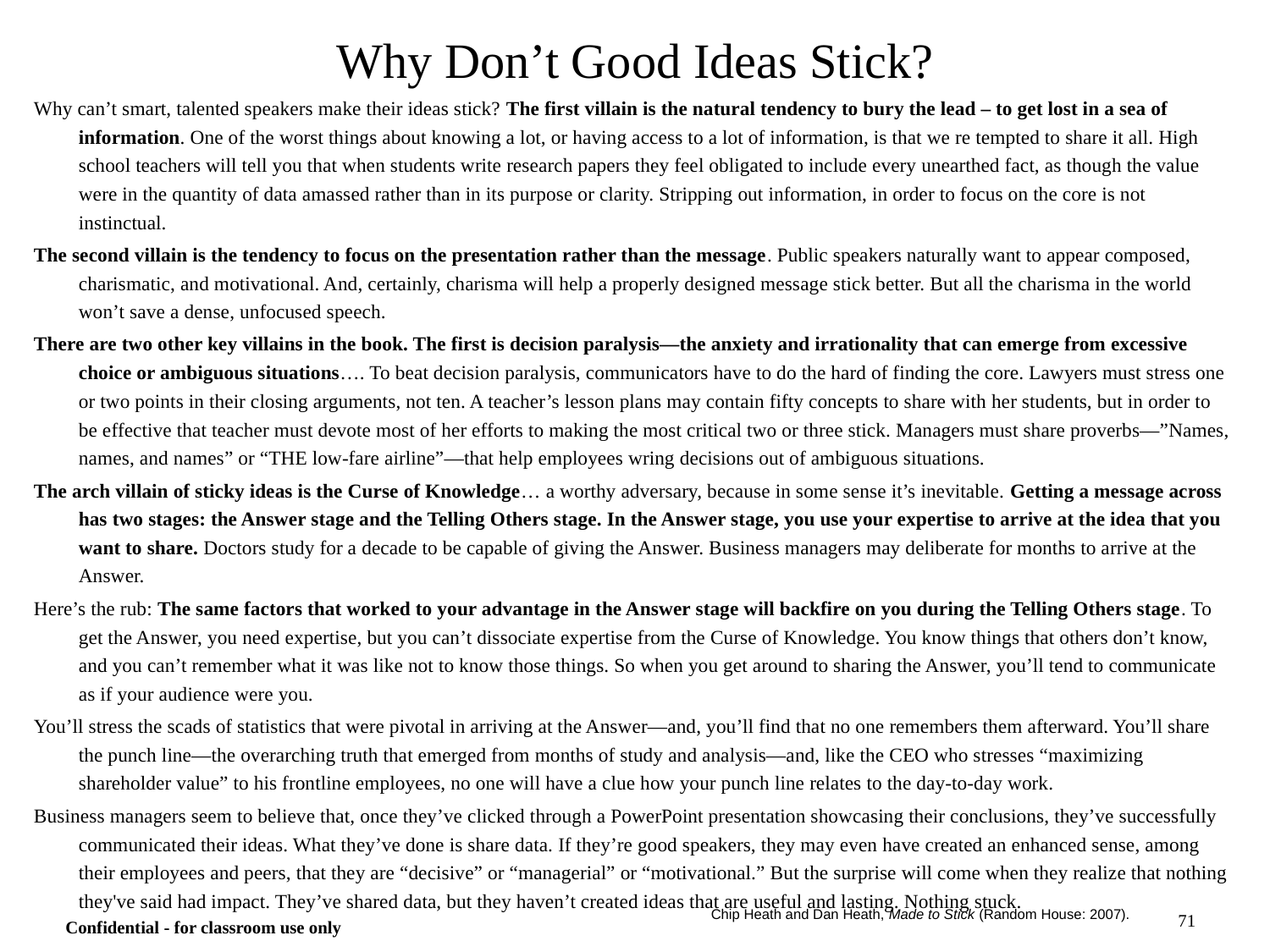

# Why Don’t Good Ideas Stick?
Why can’t smart, talented speakers make their ideas stick? The first villain is the natural tendency to bury the lead – to get lost in a sea of information. One of the worst things about knowing a lot, or having access to a lot of information, is that we re tempted to share it all. High school teachers will tell you that when students write research papers they feel obligated to include every unearthed fact, as though the value were in the quantity of data amassed rather than in its purpose or clarity. Stripping out information, in order to focus on the core is not instinctual.
The second villain is the tendency to focus on the presentation rather than the message. Public speakers naturally want to appear composed, charismatic, and motivational. And, certainly, charisma will help a properly designed message stick better. But all the charisma in the world won’t save a dense, unfocused speech.
There are two other key villains in the book. The first is decision paralysis—the anxiety and irrationality that can emerge from excessive choice or ambiguous situations…. To beat decision paralysis, communicators have to do the hard of finding the core. Lawyers must stress one or two points in their closing arguments, not ten. A teacher’s lesson plans may contain fifty concepts to share with her students, but in order to be effective that teacher must devote most of her efforts to making the most critical two or three stick. Managers must share proverbs—”Names, names, and names” or “THE low-fare airline”—that help employees wring decisions out of ambiguous situations.
The arch villain of sticky ideas is the Curse of Knowledge… a worthy adversary, because in some sense it’s inevitable. Getting a message across has two stages: the Answer stage and the Telling Others stage. In the Answer stage, you use your expertise to arrive at the idea that you want to share. Doctors study for a decade to be capable of giving the Answer. Business managers may deliberate for months to arrive at the Answer.
Here’s the rub: The same factors that worked to your advantage in the Answer stage will backfire on you during the Telling Others stage. To get the Answer, you need expertise, but you can’t dissociate expertise from the Curse of Knowledge. You know things that others don’t know, and you can’t remember what it was like not to know those things. So when you get around to sharing the Answer, you’ll tend to communicate as if your audience were you.
You’ll stress the scads of statistics that were pivotal in arriving at the Answer—and, you’ll find that no one remembers them afterward. You’ll share the punch line—the overarching truth that emerged from months of study and analysis—and, like the CEO who stresses “maximizing shareholder value” to his frontline employees, no one will have a clue how your punch line relates to the day-to-day work.
Business managers seem to believe that, once they’ve clicked through a PowerPoint presentation showcasing their conclusions, they’ve successfully communicated their ideas. What they’ve done is share data. If they’re good speakers, they may even have created an enhanced sense, among their employees and peers, that they are “decisive” or “managerial” or “motivational.” But the surprise will come when they realize that nothing they've said had impact. They’ve shared data, but they haven’t created ideas that are useful and lasting. Nothing stuck.
Chip Heath and Dan Heath, Made to Stick (Random House: 2007).